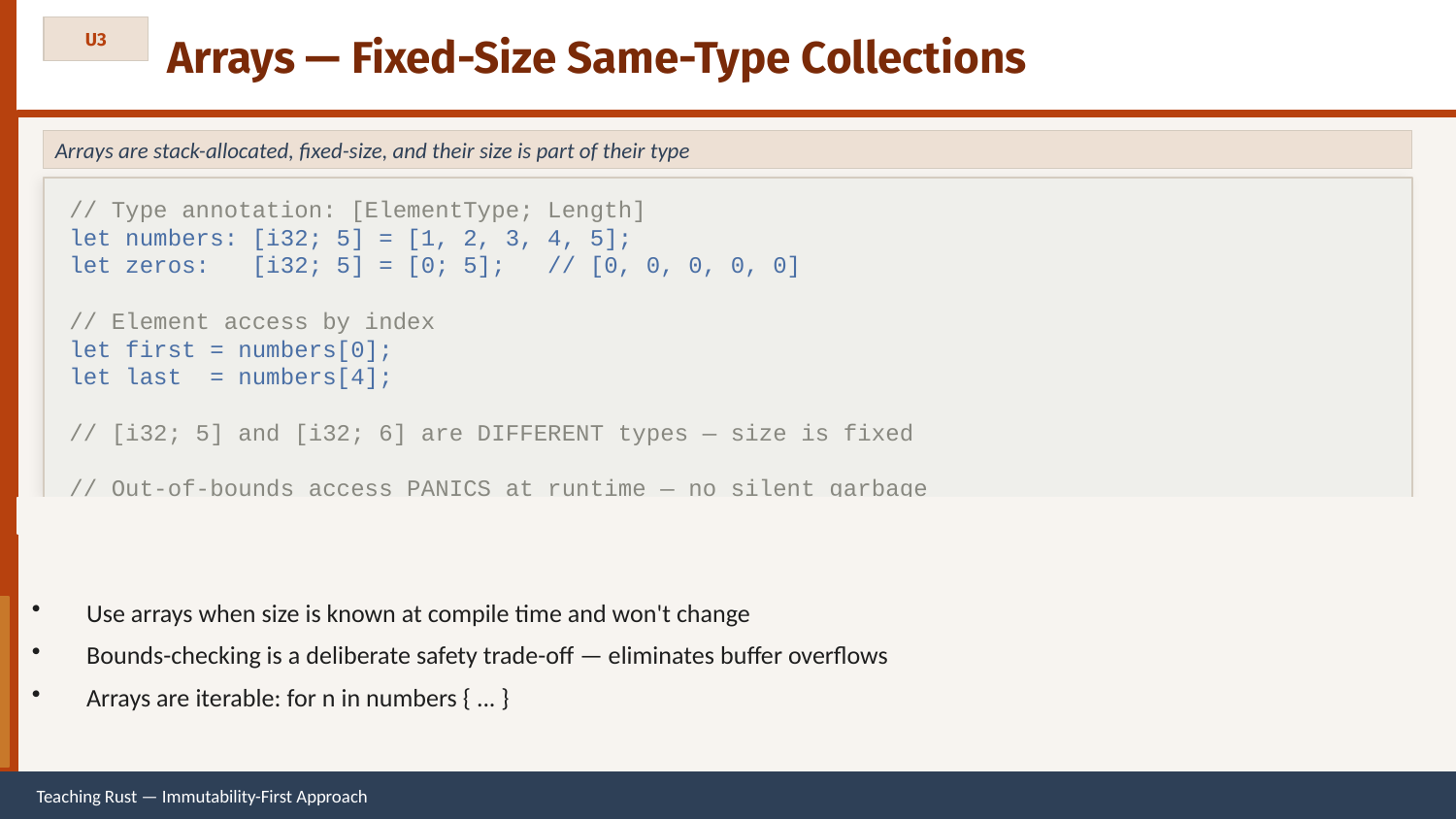

Arrays — Fixed-Size Same-Type Collections

U3

Arrays are stack-allocated, fixed-size, and their size is part of their type

// Type annotation: [ElementType; Length]
let numbers: [i32; 5] = [1, 2, 3, 4, 5];
let zeros:   [i32; 5] = [0; 5];   // [0, 0, 0, 0, 0]

// Element access by index
let first = numbers[0];
let last  = numbers[4];

// [i32; 5] and [i32; 6] are DIFFERENT types — size is fixed

// Out-of-bounds access PANICS at runtime — no silent garbage
// let bad = numbers[10]; ← runtime panic, not undefined behavior

Use arrays when size is known at compile time and won't change
Bounds-checking is a deliberate safety trade-off — eliminates buffer overflows
Arrays are iterable: for n in numbers { ... }

Teaching Rust — Immutability-First Approach